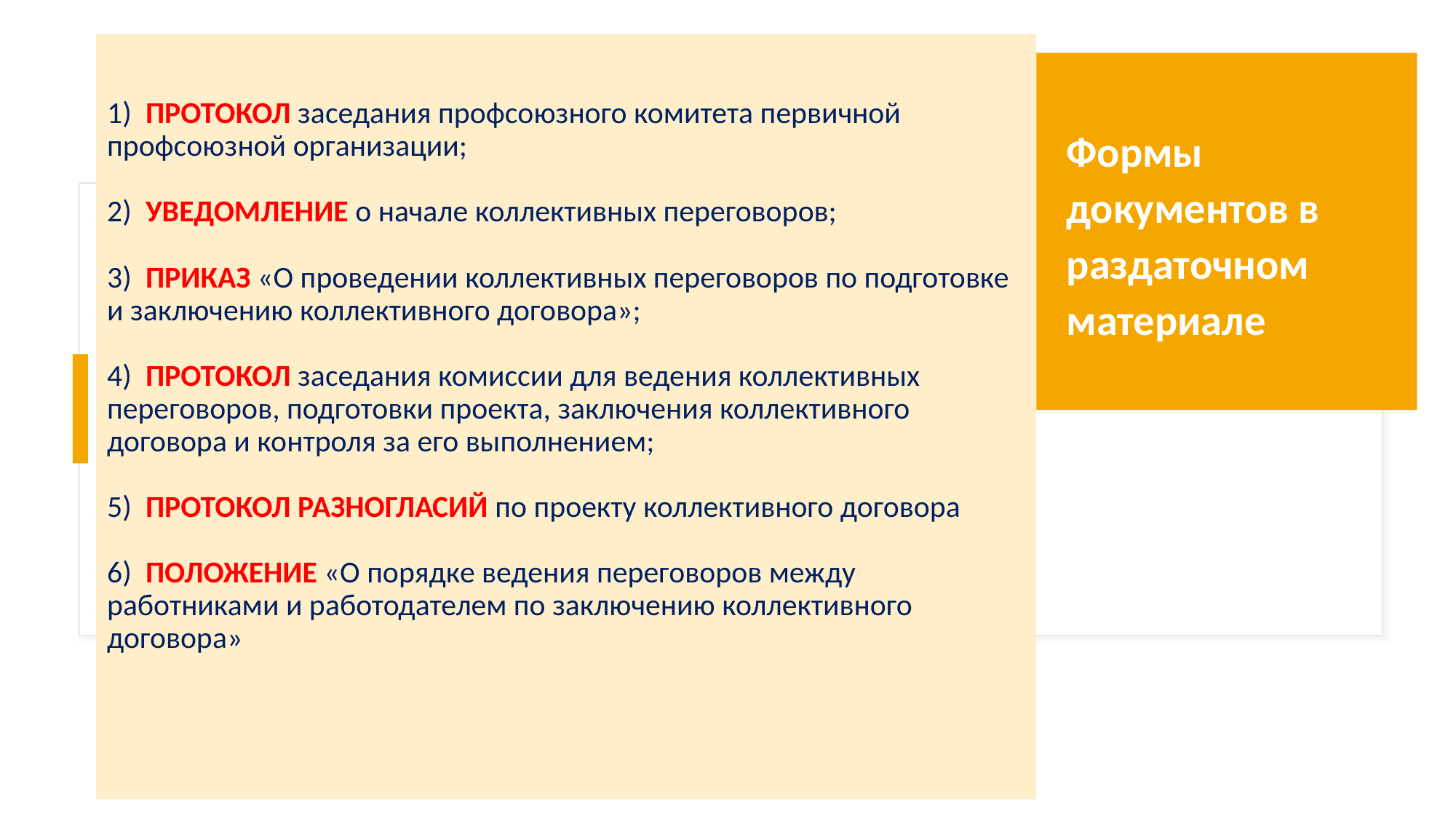

# 1)  ПРОТОКОЛ заседания профсоюзного комитета первичной профсоюзной организации; 2)  УВЕДОМЛЕНИЕ о начале коллективных переговоров; 3)  ПРИКАЗ «О проведении коллективных переговоров по подготовке и заключению коллективного договора»; 4)  ПРОТОКОЛ заседания комиссии для ведения коллективных переговоров, подготовки проекта, заключения коллективного договора и контроля за его выполнением; 5)  ПРОТОКОЛ РАЗНОГЛАСИЙ по проекту коллективного договора 6)  ПОЛОЖЕНИЕ «О порядке ведения переговоров между работниками и работодателем по заключению коллективного договора»
  Формы
  документов в
  раздаточном
  материале